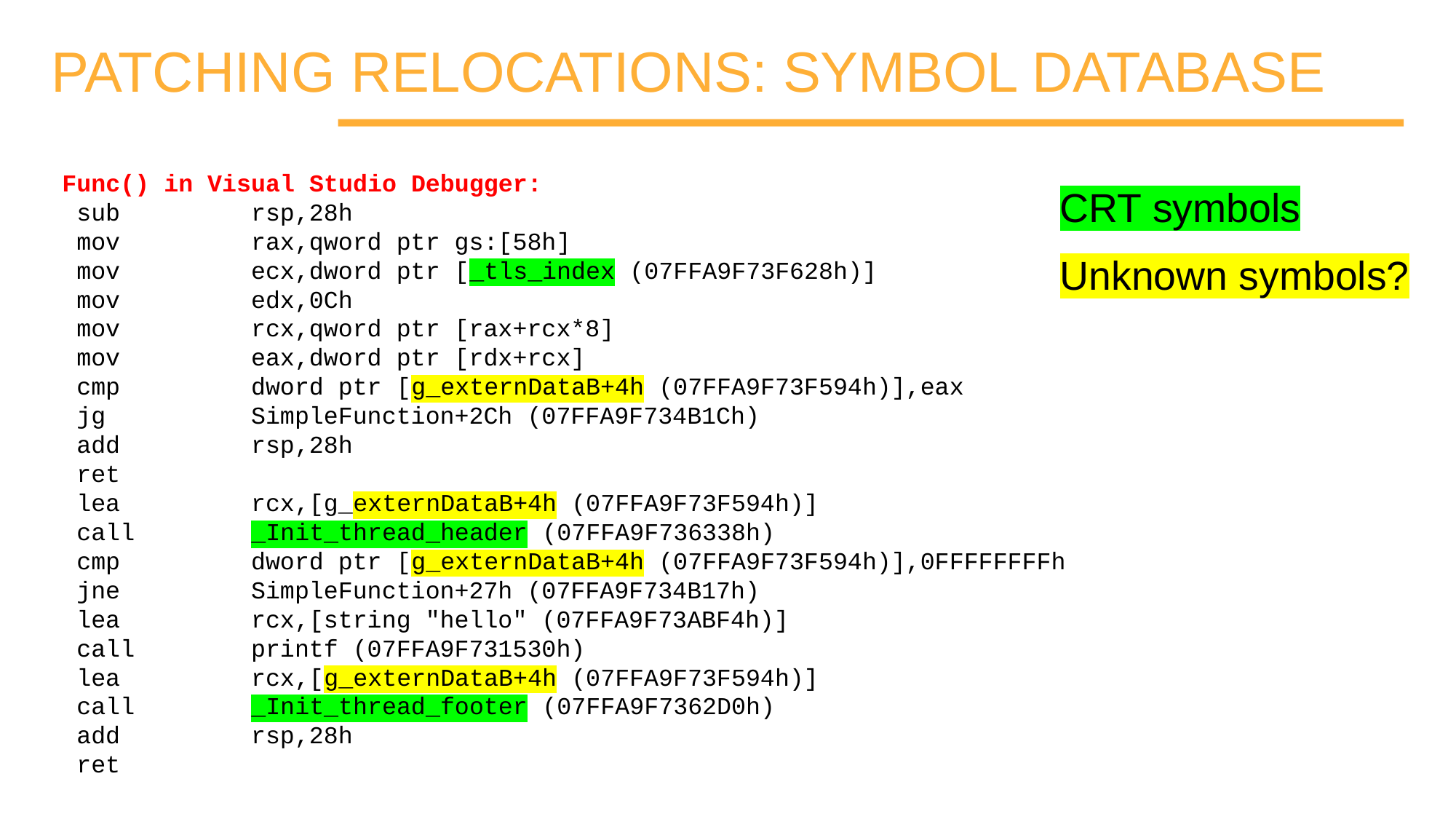

PATCHING RELOCATIONS: SYMBOL DATABASE

Func() in Visual Studio Debugger:
 sub         rsp,28h
 mov         rax,qword ptr gs:[58h]
 mov         ecx,dword ptr [_tls_index (07FFA9F73F628h)]
 mov         edx,0Ch
 mov         rcx,qword ptr [rax+rcx*8]
 mov         eax,dword ptr [rdx+rcx]
 cmp         dword ptr [g_externDataB+4h (07FFA9F73F594h)],eax
 jg          SimpleFunction+2Ch (07FFA9F734B1Ch)
 add         rsp,28h
 ret
 lea         rcx,[g_externDataB+4h (07FFA9F73F594h)]
 call        _Init_thread_header (07FFA9F736338h)
 cmp         dword ptr [g_externDataB+4h (07FFA9F73F594h)],0FFFFFFFFh
 jne         SimpleFunction+27h (07FFA9F734B17h)
 lea         rcx,[string "hello" (07FFA9F73ABF4h)]
 call        printf (07FFA9F731530h)
 lea         rcx,[g_externDataB+4h (07FFA9F73F594h)]
 call        _Init_thread_footer (07FFA9F7362D0h)
 add         rsp,28h
 ret
CRT symbols
Unknown symbols?